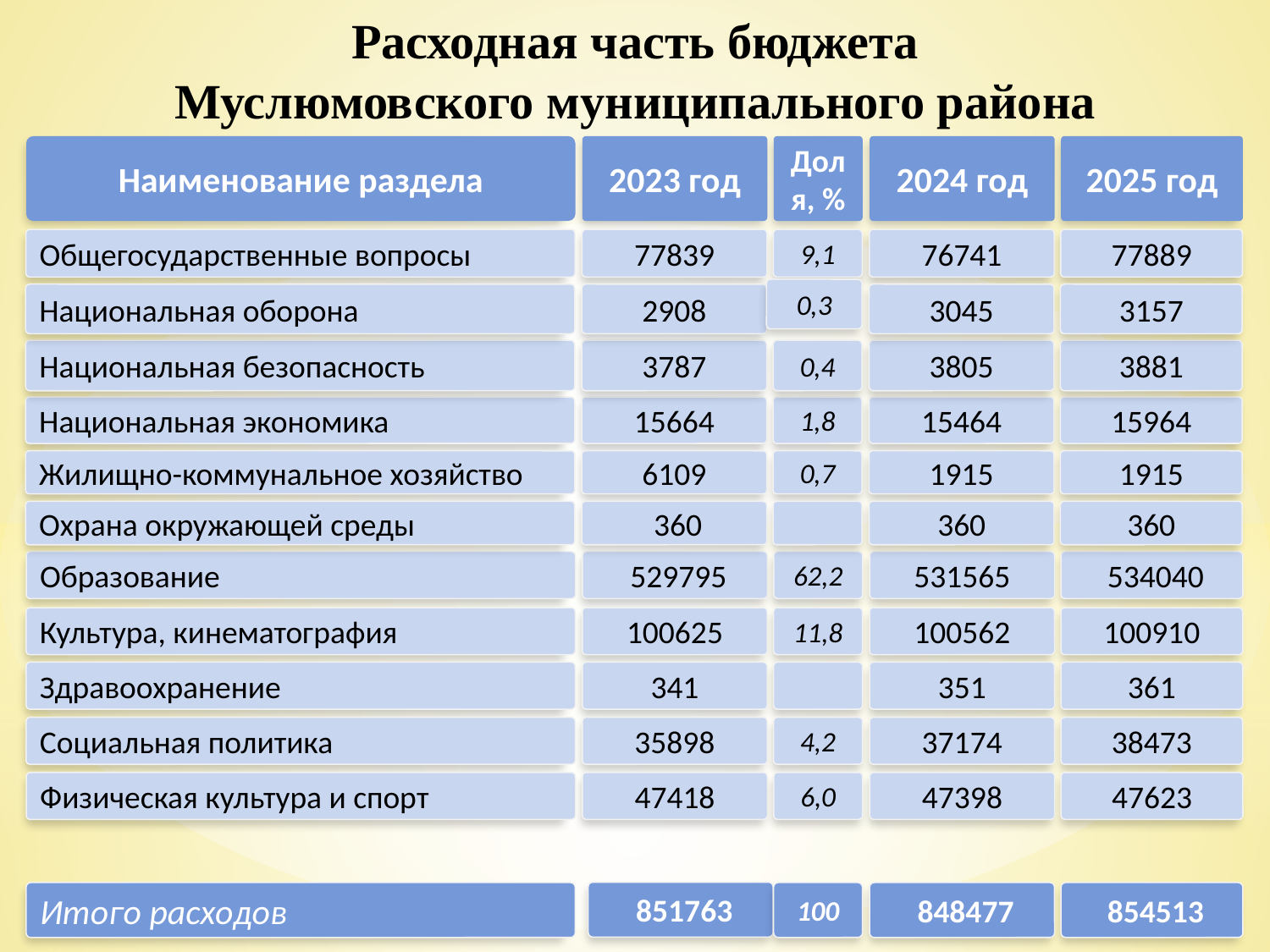

Расходная часть бюджета
Муслюмовского муниципального района
Наименование раздела
2023 год
Доля, %
2024 год
2025 год
Общегосударственные вопросы
77839
9,1
76741
77889
0,3
Национальная оборона
2908
3045
3157
Национальная безопасность
3787
0,4
3805
3881
Национальная экономика
15664
1,8
15464
15964
Жилищно-коммунальное хозяйство
6109
0,7
1915
1915
Охрана окружающей среды
 360

360
360
Образование
 529795
62,2
531565
 534040
Культура, кинематография
100625
11,8
100562
100910
Здравоохранение
341

351
361
Социальная политика
35898
4,2
37174
38473
Физическая культура и спорт
47418
6,0
47398
47623
 851763
Итого расходов
100
 848477
 854513